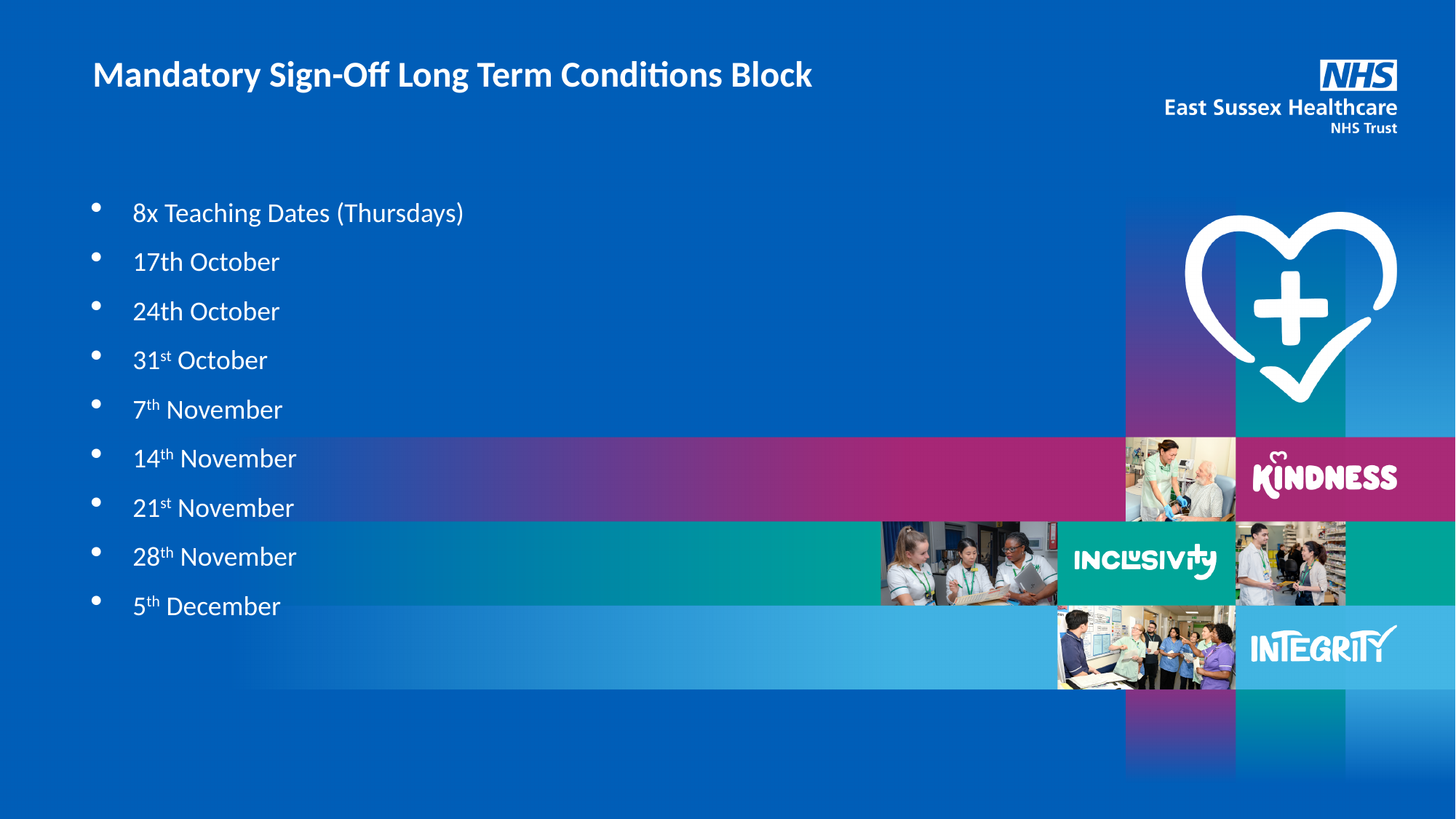

Mandatory Sign-Off Long Term Conditions Block
8x Teaching Dates (Thursdays)
17th October
24th October
31st October
7th November
14th November
21st November
28th November
5th December